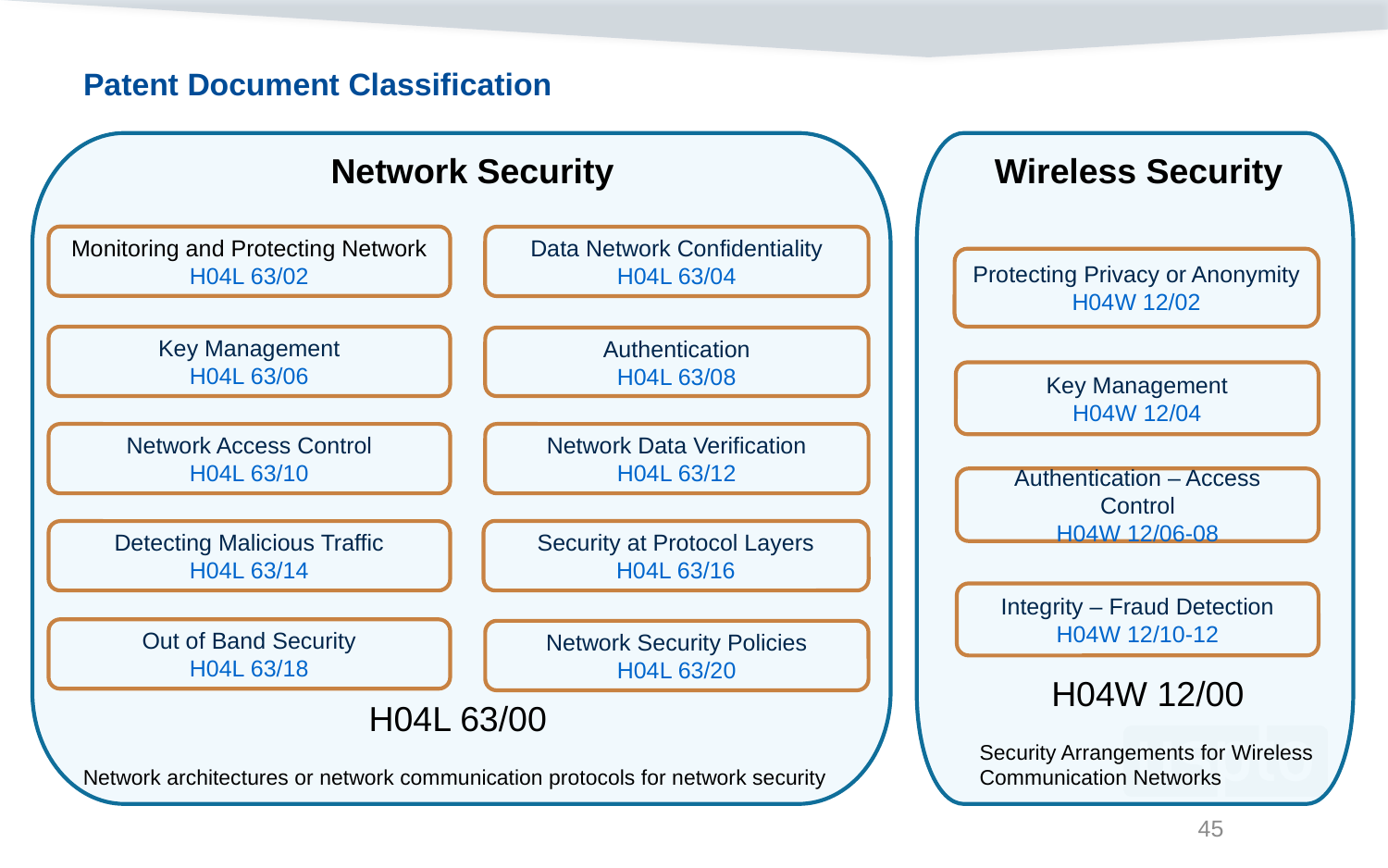

# Patent Document Classification

Network Security
Wireless Security
Monitoring and Protecting Network
H04L 63/02
Data Network Confidentiality
H04L 63/04
Protecting Privacy or Anonymity
H04W 12/02
Key Management
H04L 63/06
Authentication
H04L 63/08
Key Management
H04W 12/04
Network Access Control
H04L 63/10
Network Data Verification
H04L 63/12
Authentication – Access Control
H04W 12/06-08
Security at Protocol Layers
H04L 63/16
Detecting Malicious Traffic
H04L 63/14
Integrity – Fraud Detection
H04W 12/10-12
Out of Band Security
H04L 63/18
Network Security Policies
H04L 63/20
H04W 12/00

           Security Arrangements for Wireless
           Communication Networks
H04L 63/00

Network architectures or network communication protocols for network security

45